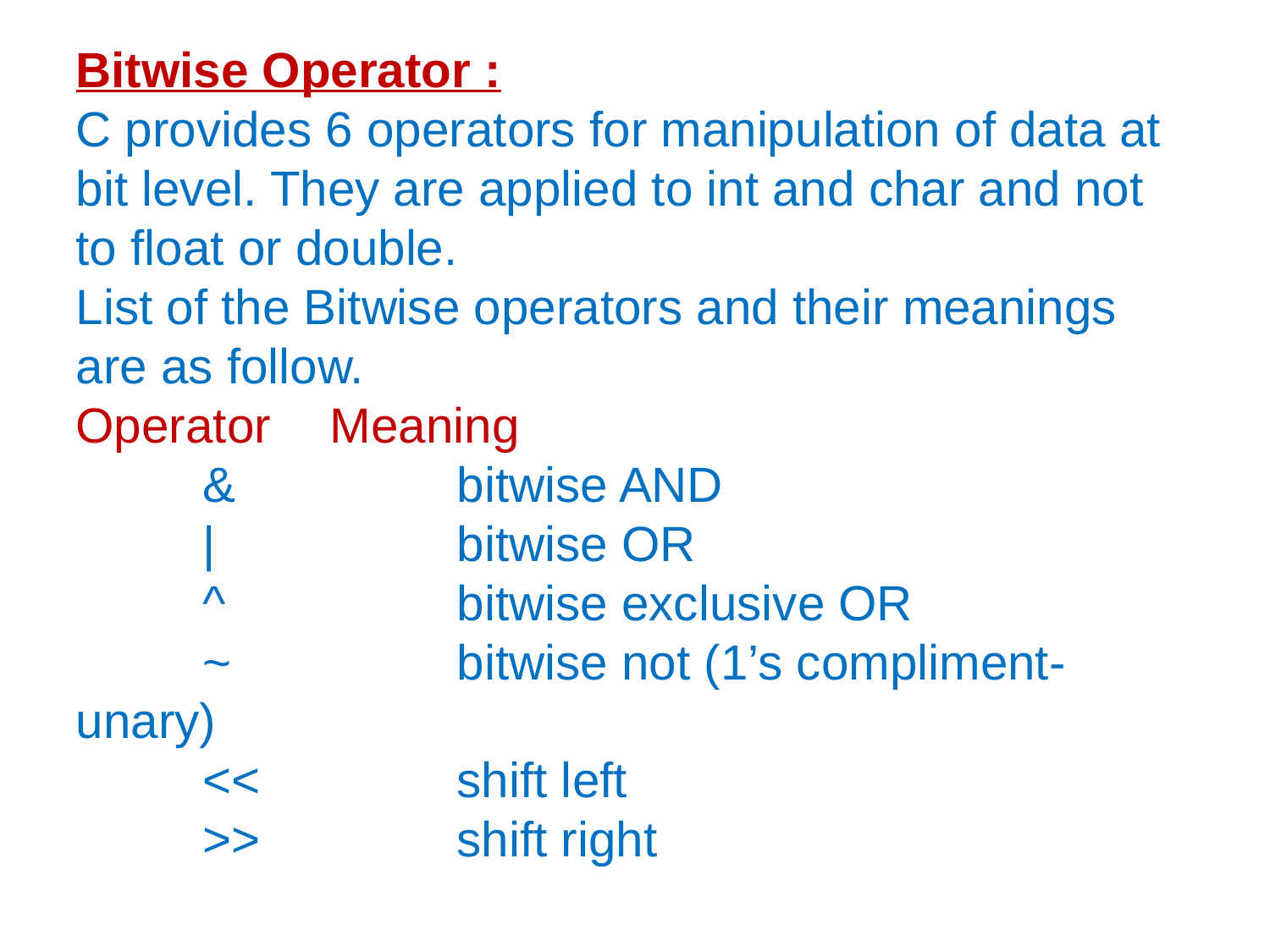

Bitwise Operator :
C provides 6 operators for manipulation of data at bit level. They are applied to int and char and not to float or double.
List of the Bitwise operators and their meanings are as follow.
Operator	Meaning
	&		bitwise AND
	|		bitwise OR
	^		bitwise exclusive OR
	~		bitwise not (1’s compliment- unary)
	<<		shift left
	>>		shift right